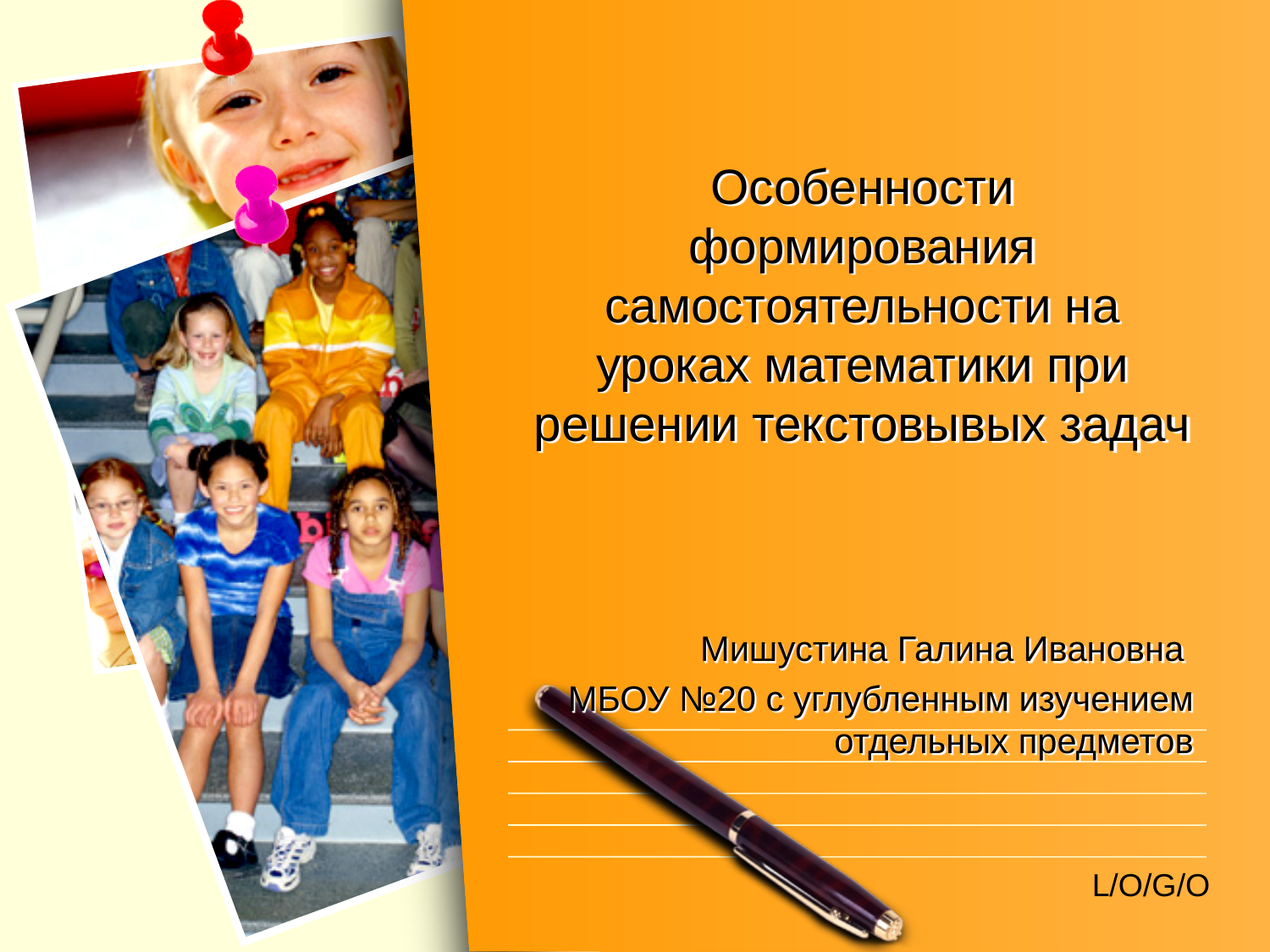

Особенности формирования самостоятельности на уроках математики при решении текстовывых задач

Мишустина Галина Ивановна
МБОУ №20 с углубленным изучением отдельных предметов